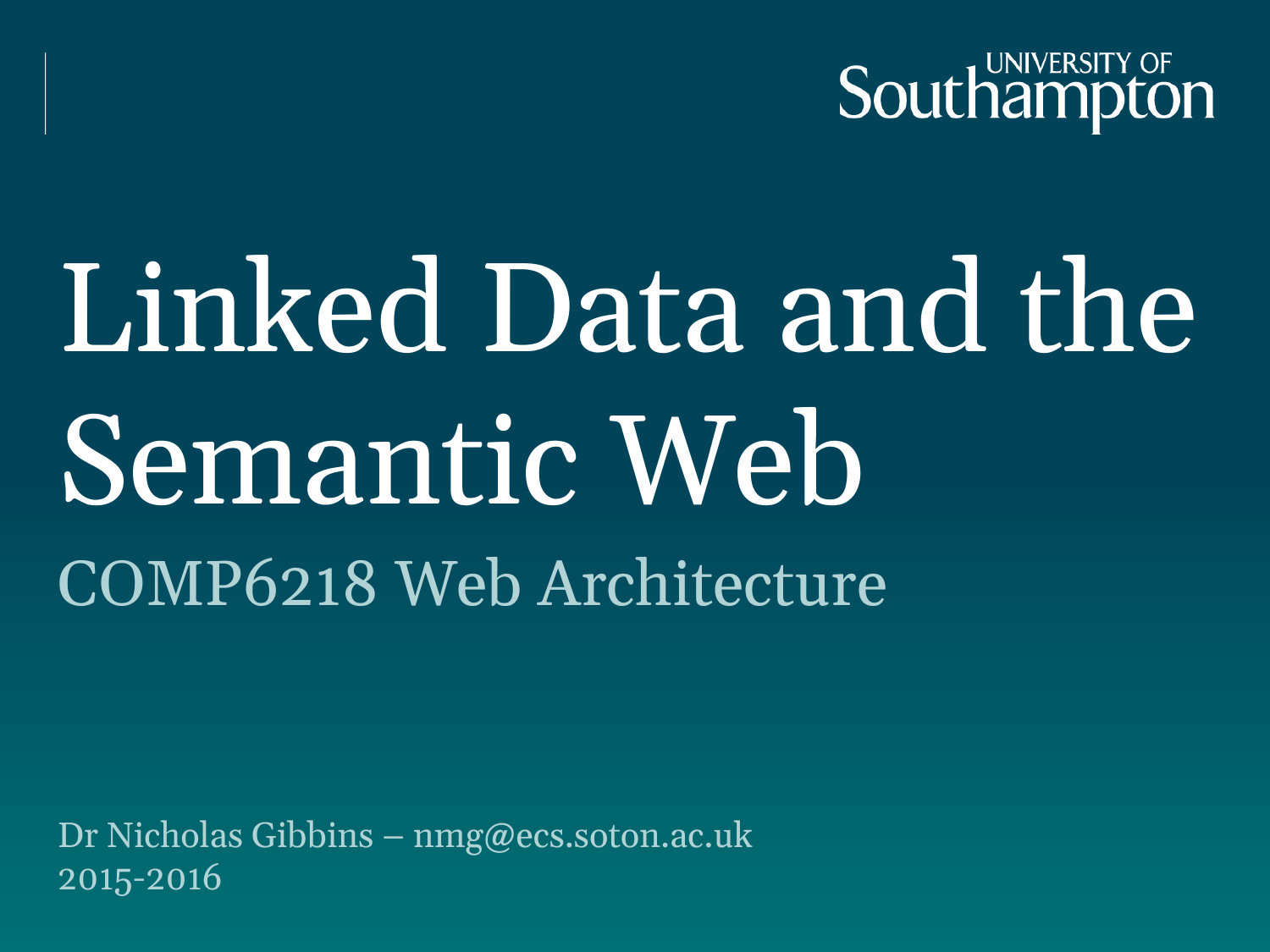

# Linked Data and the Semantic Web
COMP6218 Web Architecture
Dr Nicholas Gibbins – nmg@ecs.soton.ac.uk
2015-2016